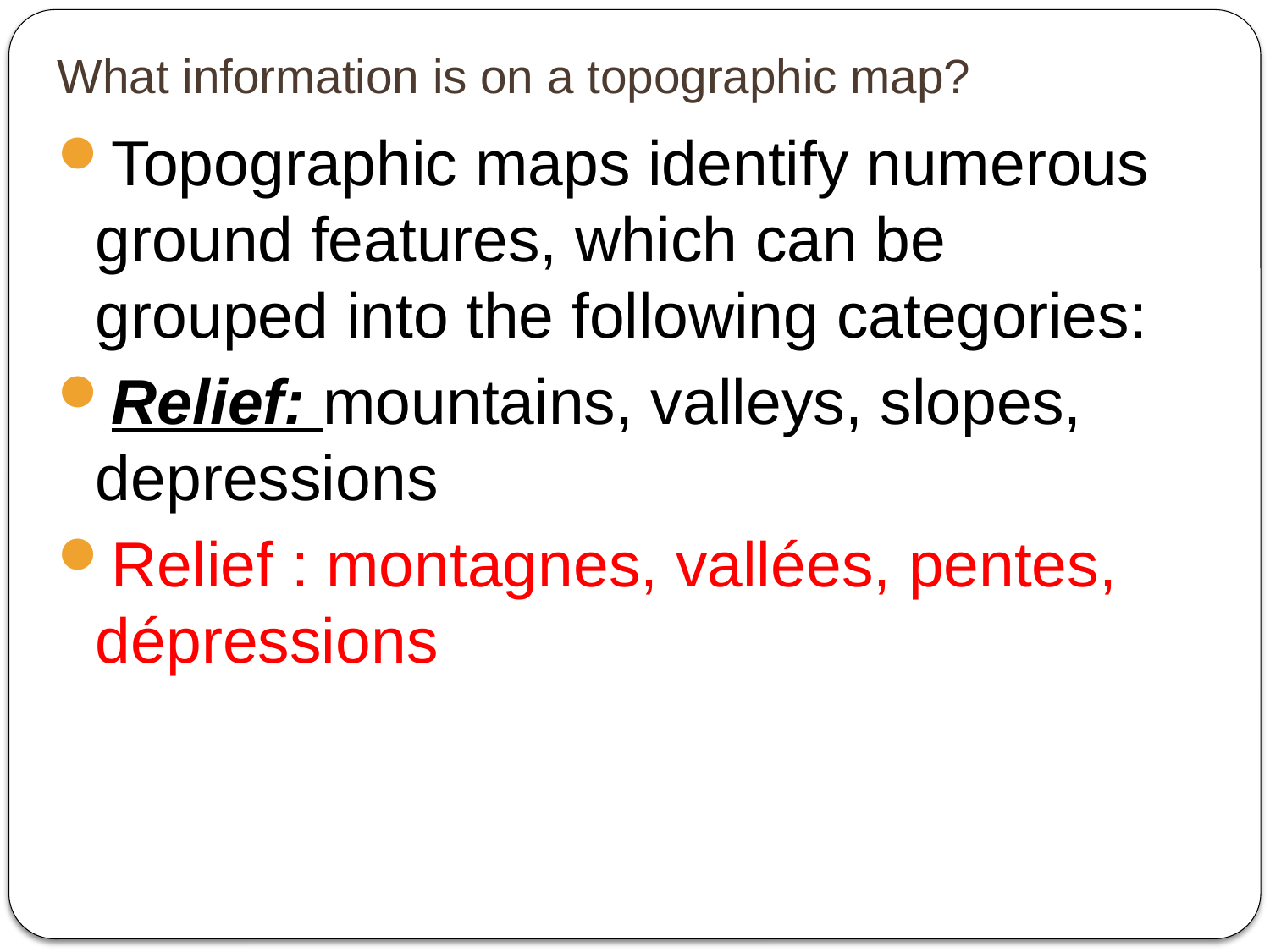

# What information is on a topographic map?
Topographic maps identify numerous ground features, which can be grouped into the following categories:
Relief: mountains, valleys, slopes, depressions
Relief : montagnes, vallées, pentes, dépressions